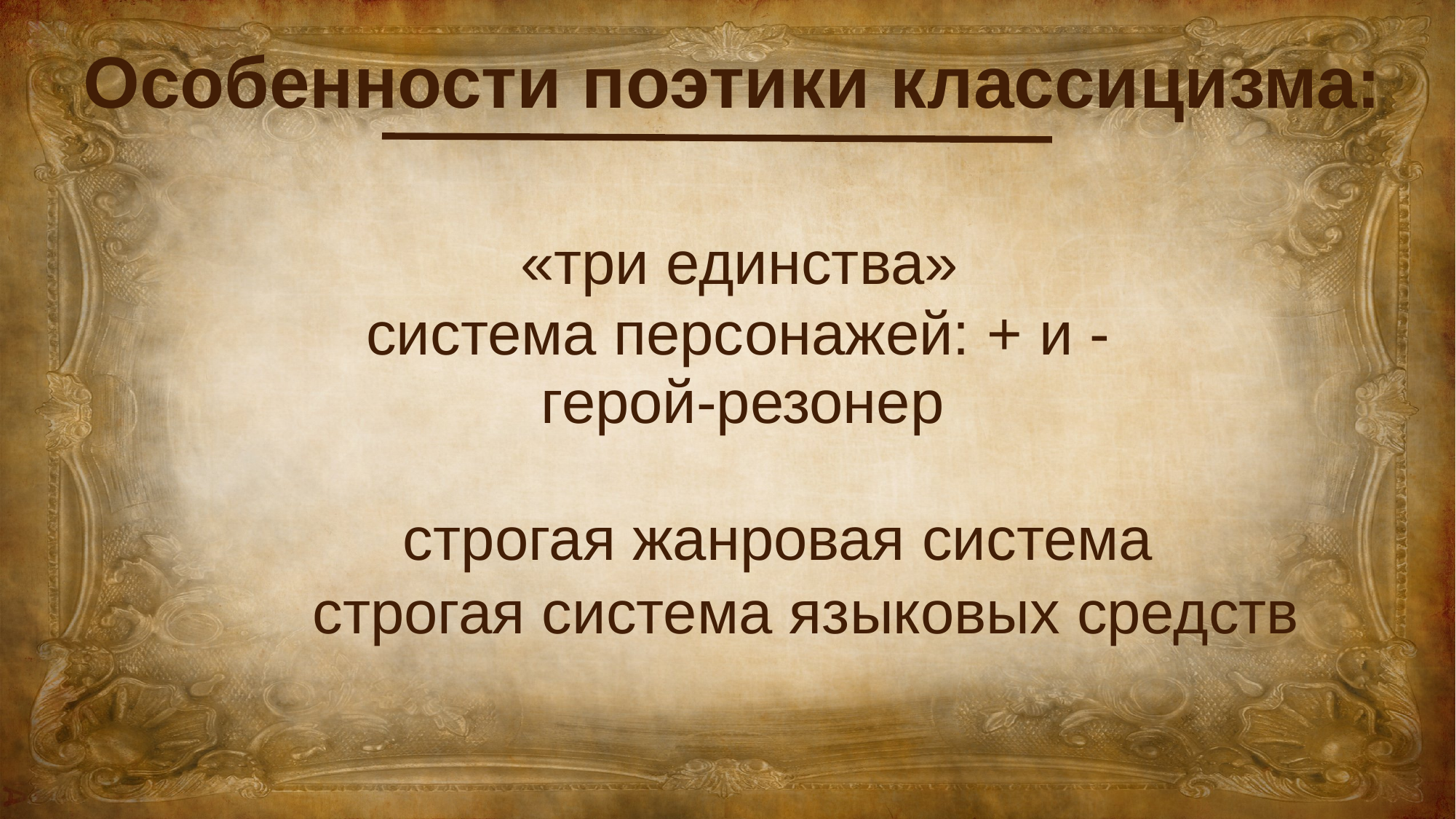

Особенности поэтики классицизма:
«три единства»
система персонажей: + и -
герой-резонер
строгая жанровая система
строгая система языковых средств